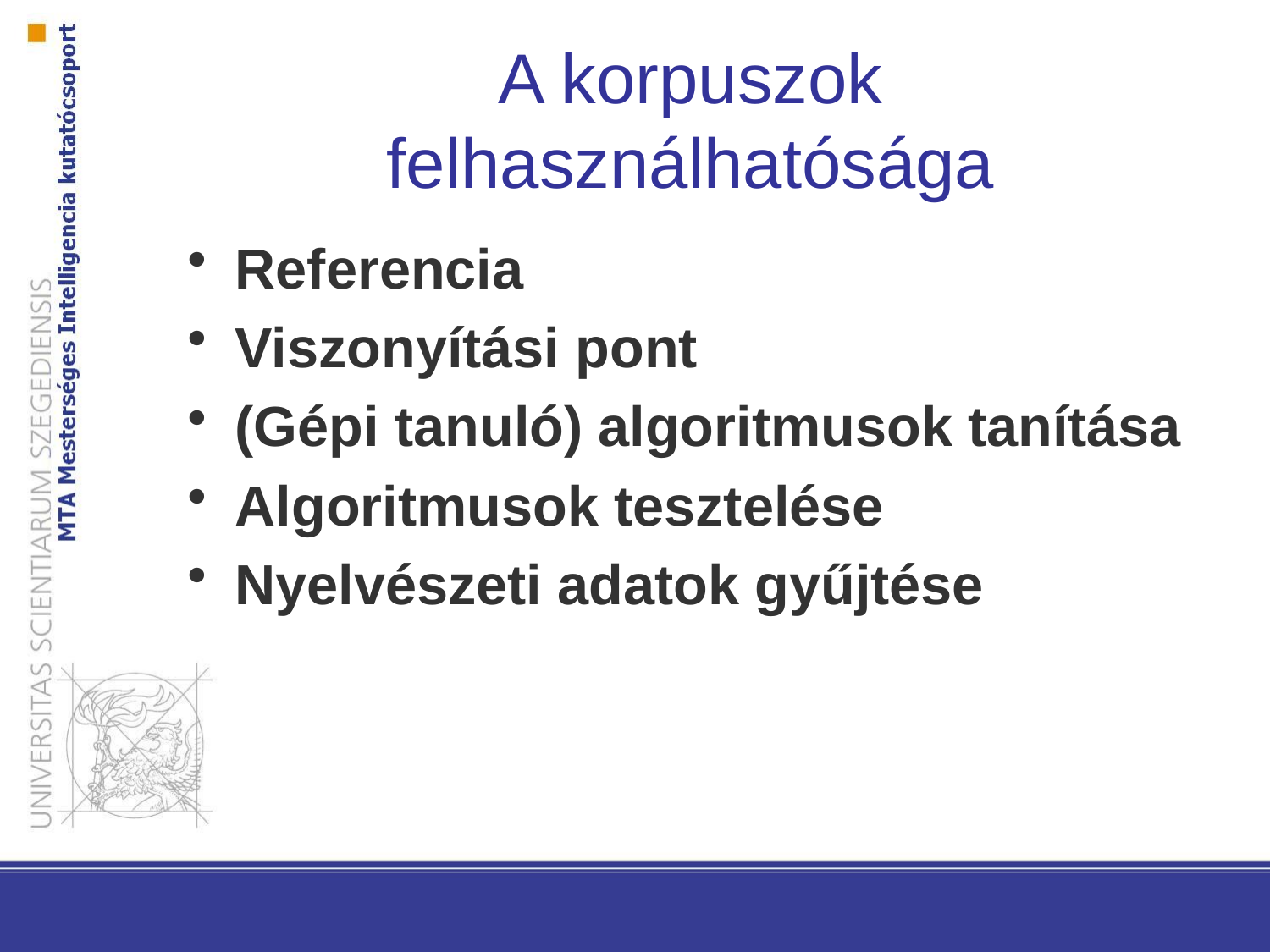

A korpuszok felhasználhatósága
Referencia
Viszonyítási pont
(Gépi tanuló) algoritmusok tanítása
Algoritmusok tesztelése
Nyelvészeti adatok gyűjtése